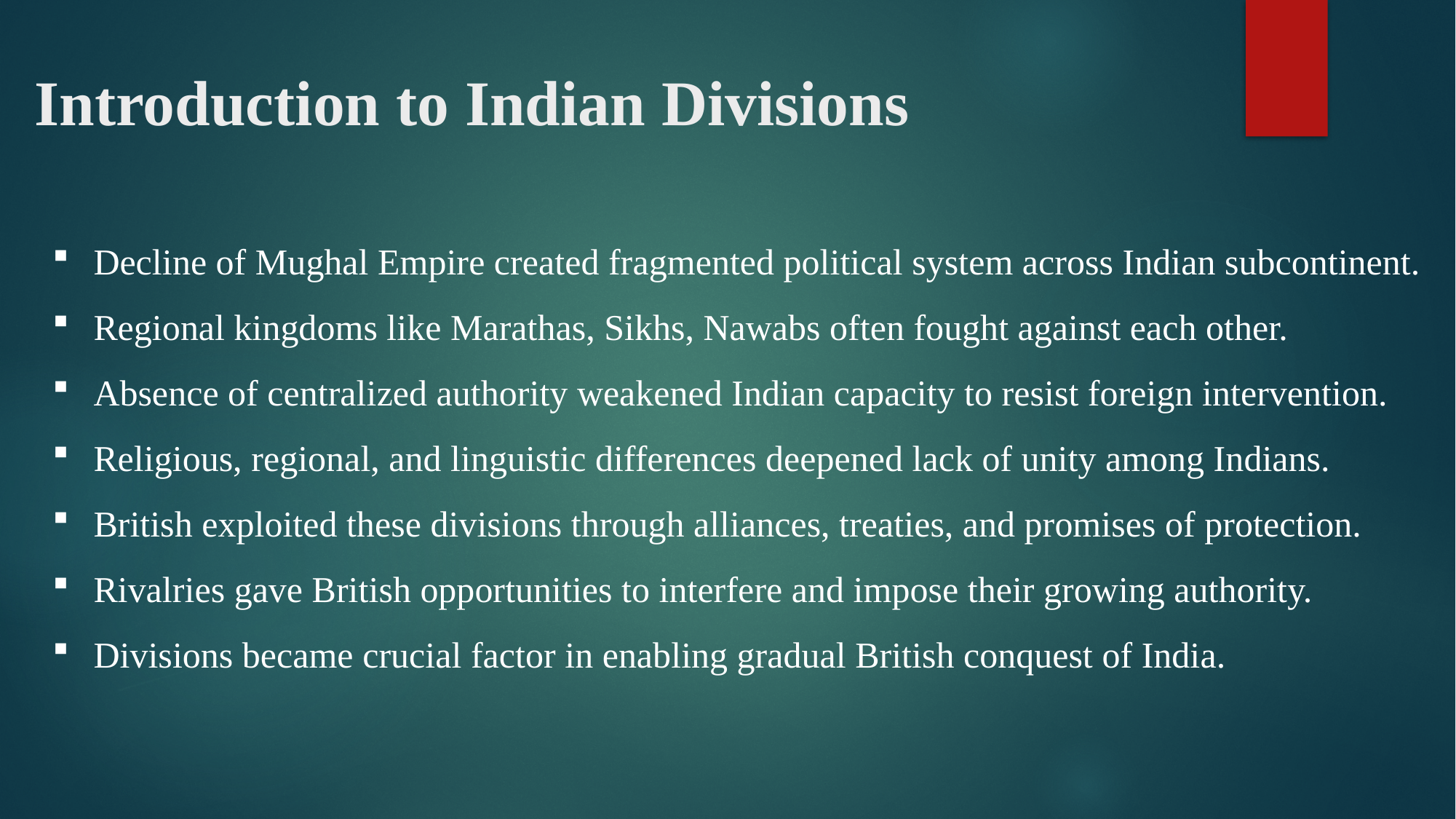

# Introduction to Indian Divisions
Decline of Mughal Empire created fragmented political system across Indian subcontinent.
Regional kingdoms like Marathas, Sikhs, Nawabs often fought against each other.
Absence of centralized authority weakened Indian capacity to resist foreign intervention.
Religious, regional, and linguistic differences deepened lack of unity among Indians.
British exploited these divisions through alliances, treaties, and promises of protection.
Rivalries gave British opportunities to interfere and impose their growing authority.
Divisions became crucial factor in enabling gradual British conquest of India.